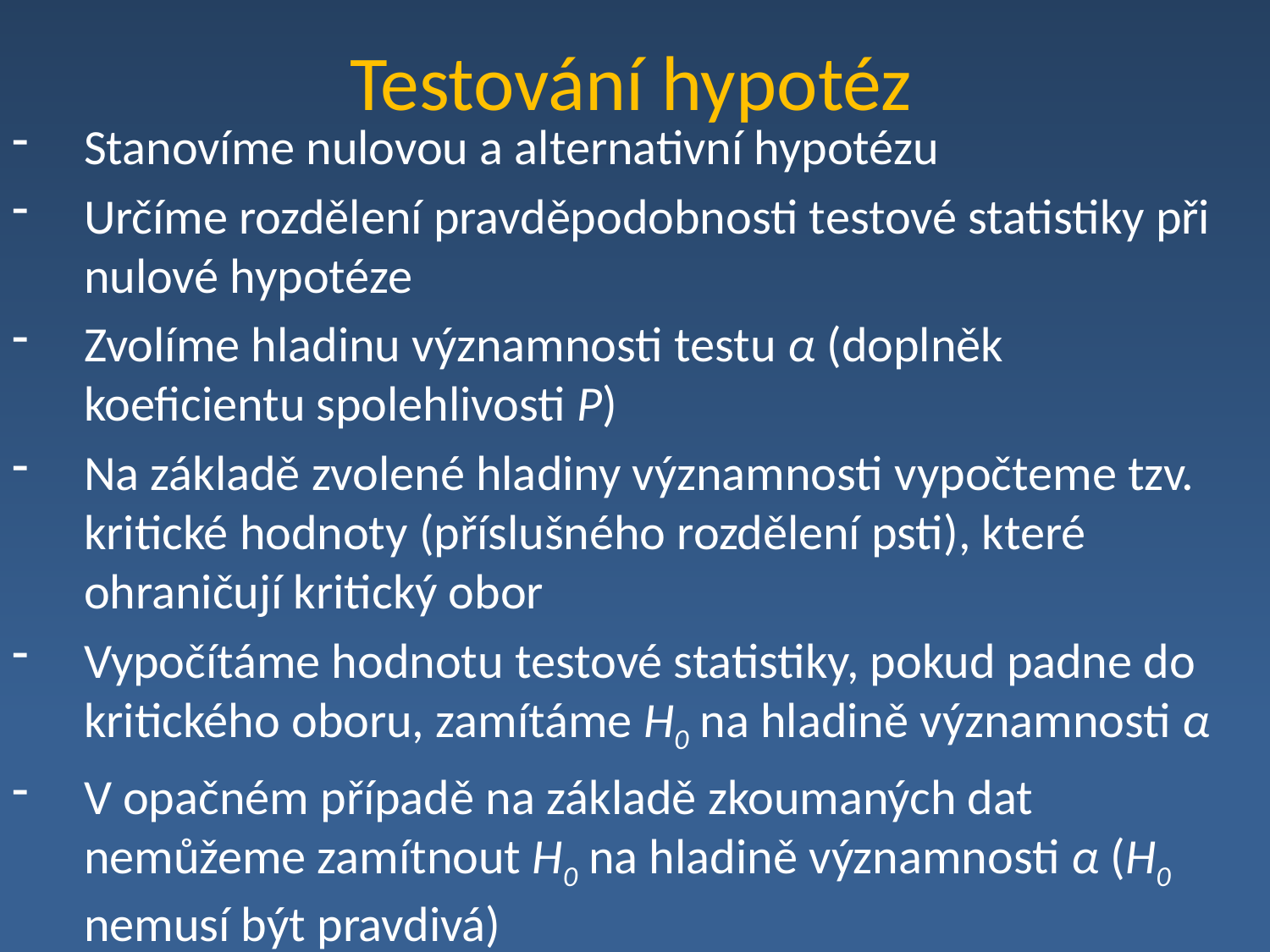

# Testování hypotéz
Stanovíme nulovou a alternativní hypotézu
Určíme rozdělení pravděpodobnosti testové statistiky při nulové hypotéze
Zvolíme hladinu významnosti testu α (doplněk koeficientu spolehlivosti P)
Na základě zvolené hladiny významnosti vypočteme tzv. kritické hodnoty (příslušného rozdělení psti), které ohraničují kritický obor
Vypočítáme hodnotu testové statistiky, pokud padne do kritického oboru, zamítáme H0 na hladině významnosti α
V opačném případě na základě zkoumaných dat nemůžeme zamítnout H0 na hladině významnosti α (H0 nemusí být pravdivá)